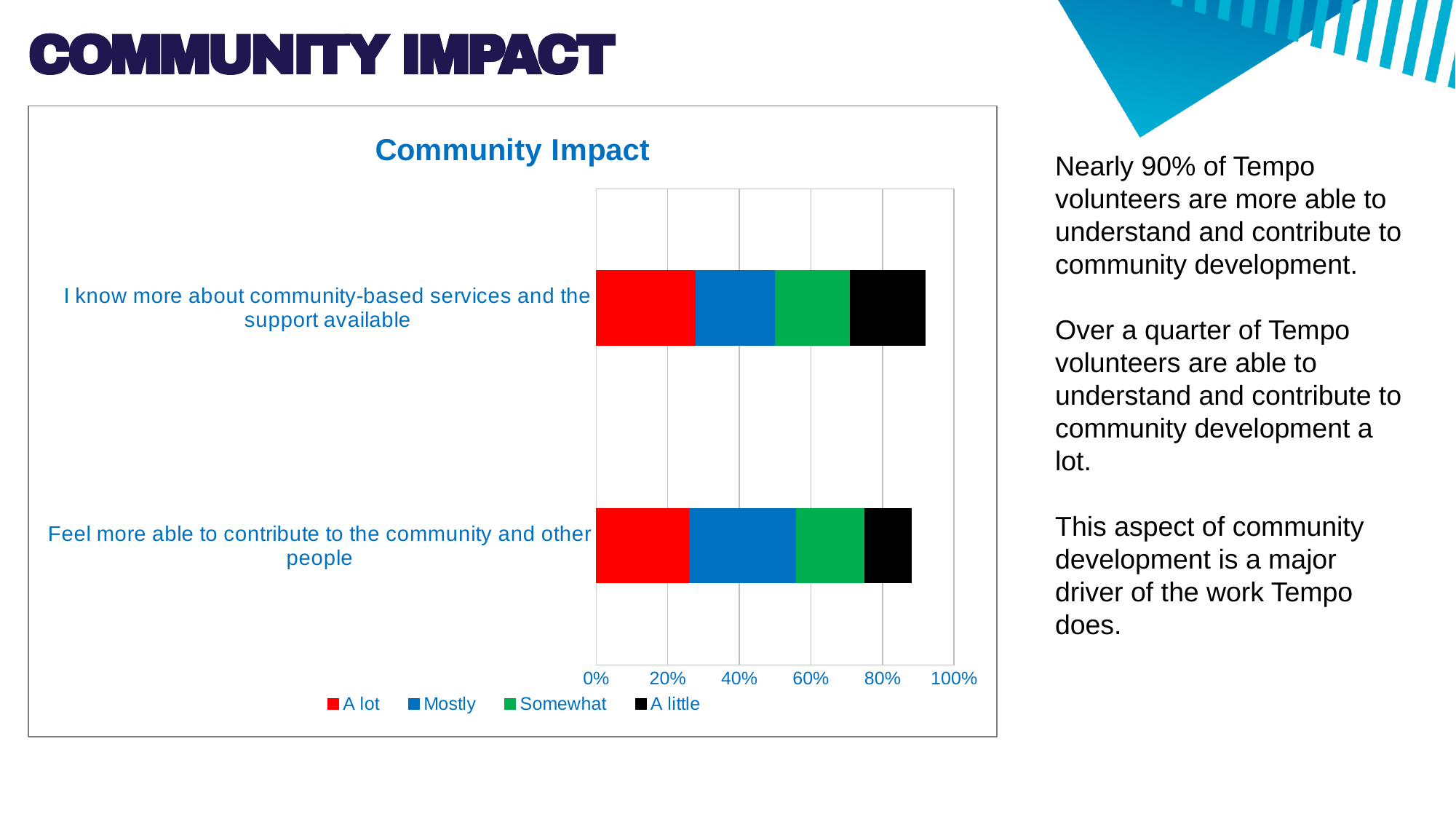

# COMMUNITY IMPACT

### Chart: Community Impact

| Category | A lot | Mostly | Somewhat | A little |
|---|---|---|---|---|
| Feel more able to contribute to the community and other people | 0.26 | 0.3 | 0.19 | 0.13 |
| I know more about community-based services and the support available | 0.28 | 0.22 | 0.21 | 0.21 |
Nearly 90% of Tempo volunteers are more able to understand and contribute to community development.

Over a quarter of Tempo volunteers are able to understand and contribute to community development a lot.

This aspect of community development is a major driver of the work Tempo does.